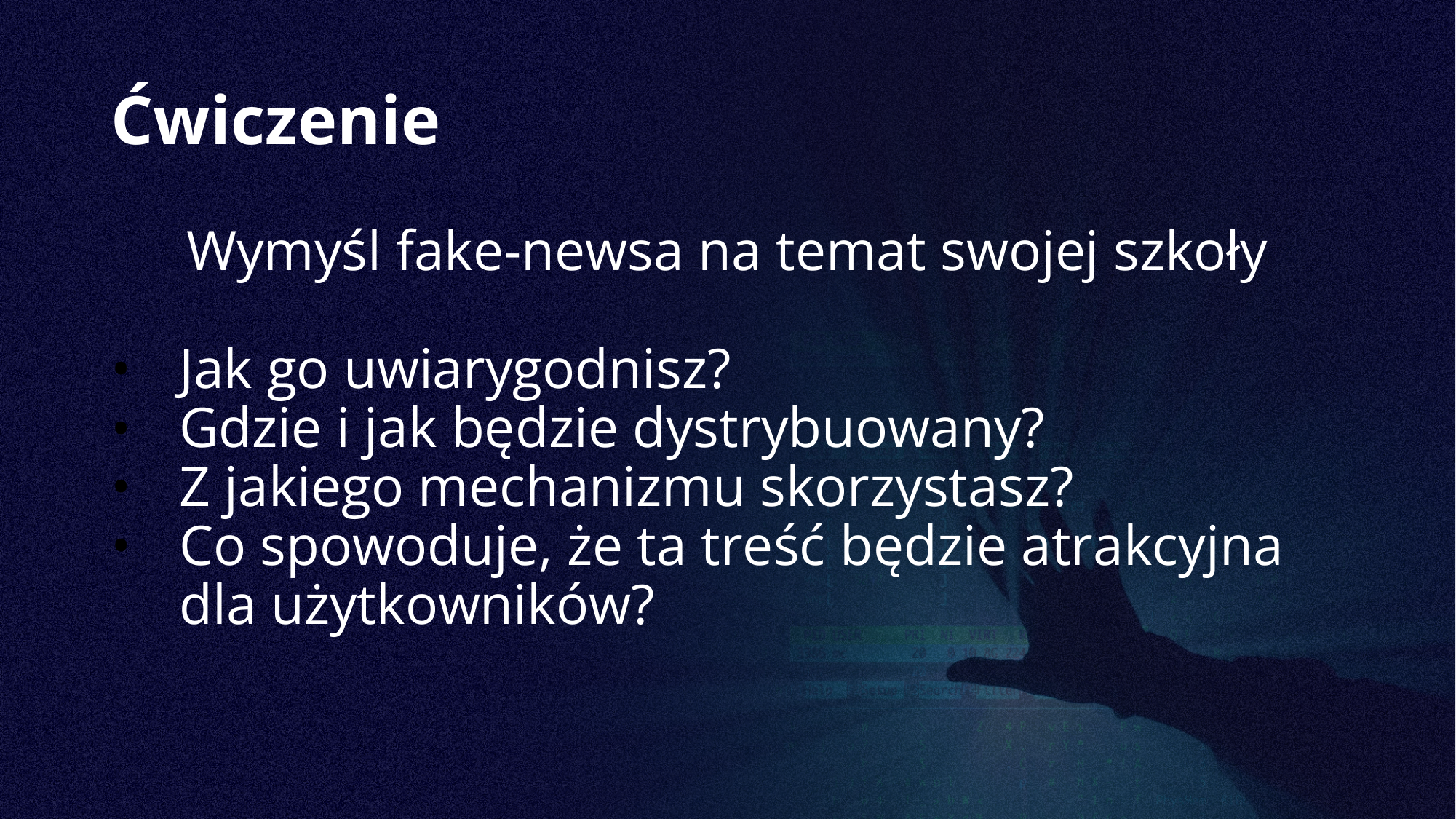

# Ćwiczenie
Wymyśl fake-newsa na temat swojej szkoły

Jak go uwiarygodnisz?
Gdzie i jak będzie dystrybuowany?
Z jakiego mechanizmu skorzystasz?
Co spowoduje, że ta treść będzie atrakcyjna dla użytkowników?